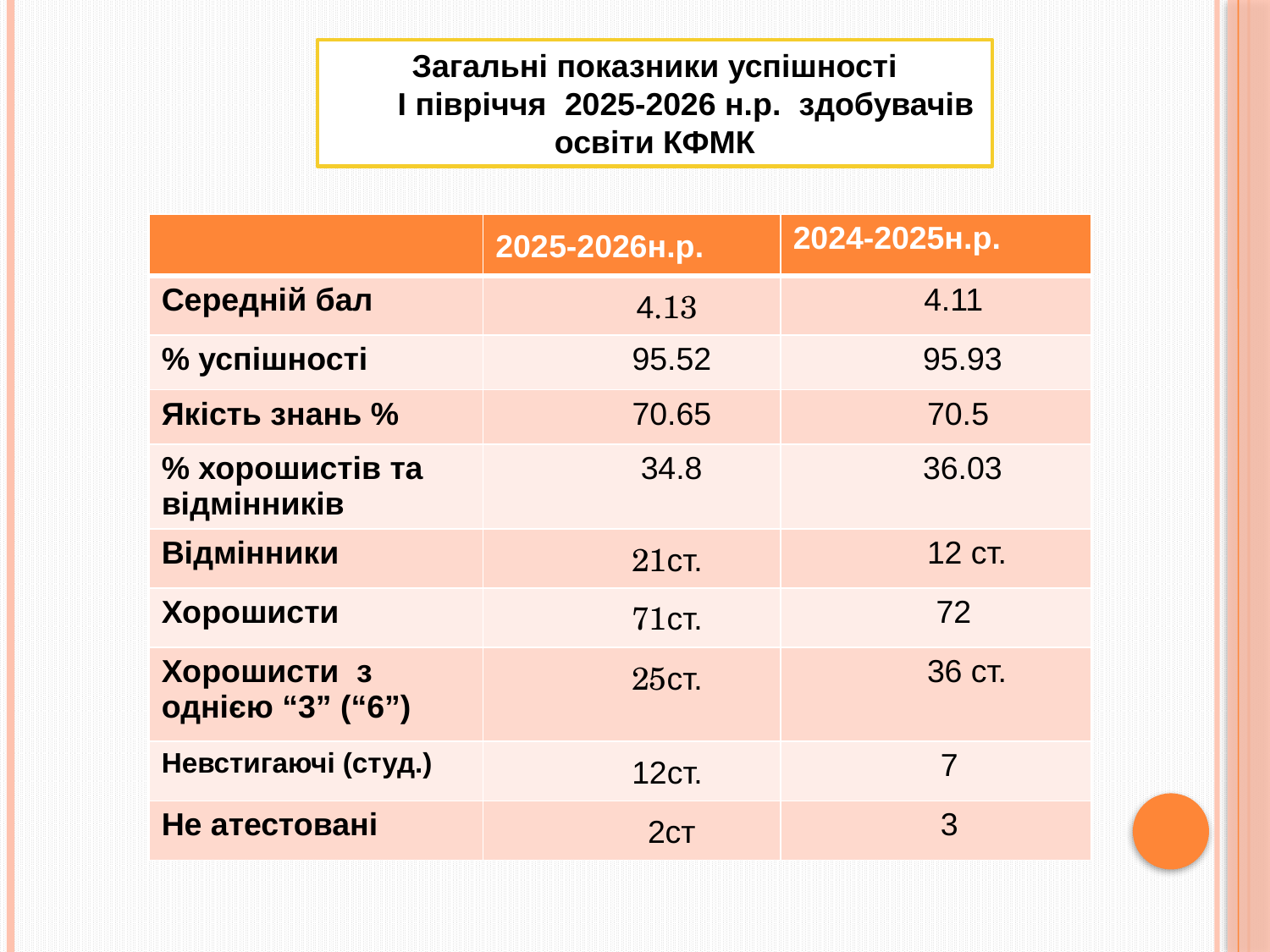

Загальні показники успішності
       І півріччя  2025-2026 н.р.  здобувачів освіти КФМК
|  | 2025-2026н.р. | 2024-2025н.р. |
| --- | --- | --- |
| Середній бал | 4.13 | 4.11 |
| % успішності | 95.52 | 95.93 |
| Якість знань % | 70.65 | 70.5 |
| % хорошистів та відмінників | 34.8 | 36.03 |
| Відмінники | 21ст. | 12 ст. |
| Хорошисти | 71ст. | 72 |
| Хорошисти з однією “3” (“6”) | 25ст. | 36 ст. |
| Невстигаючі (студ.) | 12ст. | 7 |
| Не атестовані | 2ст | 3 |